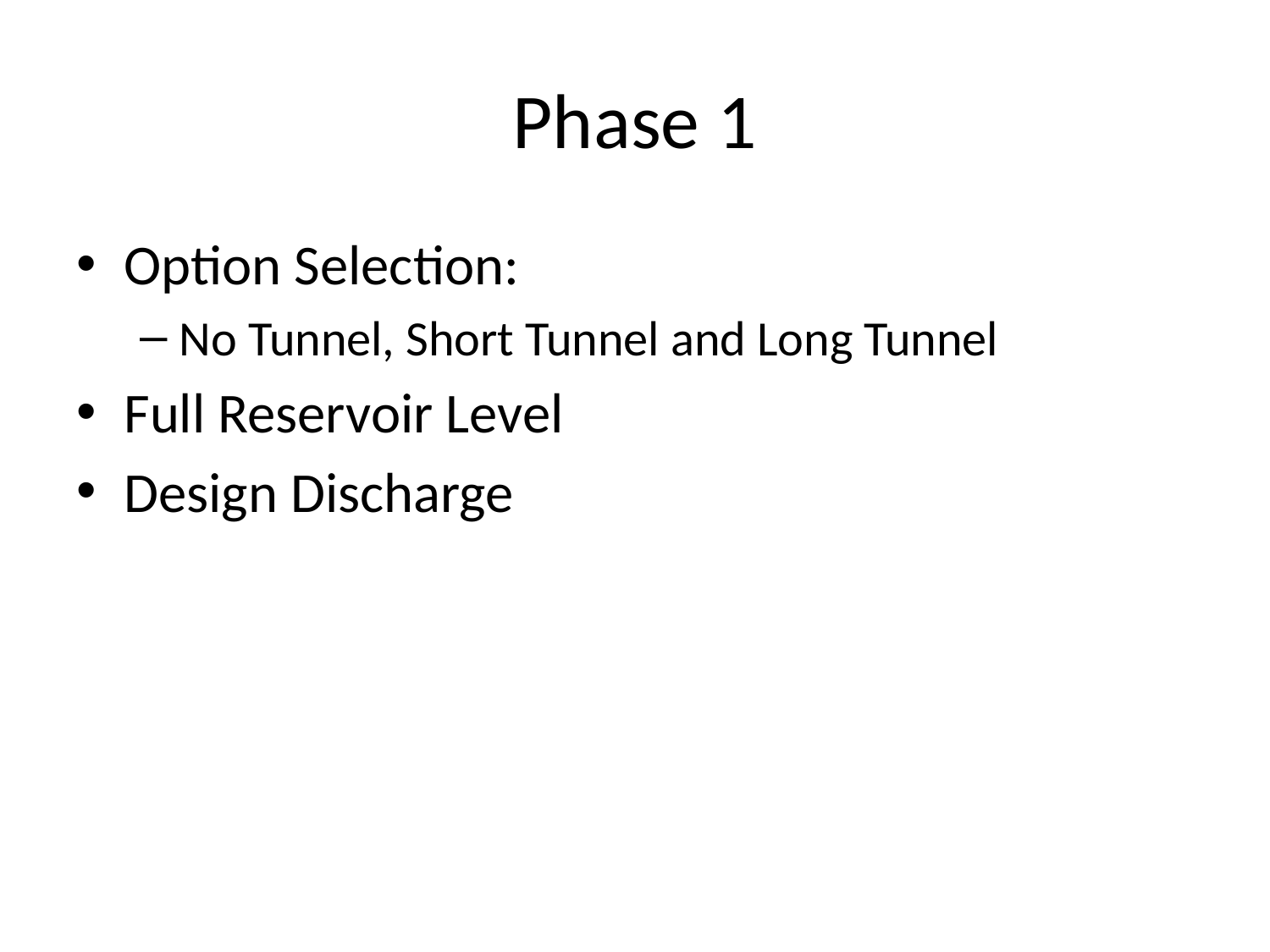

# Phase 1
Option Selection:
No Tunnel, Short Tunnel and Long Tunnel
Full Reservoir Level
Design Discharge